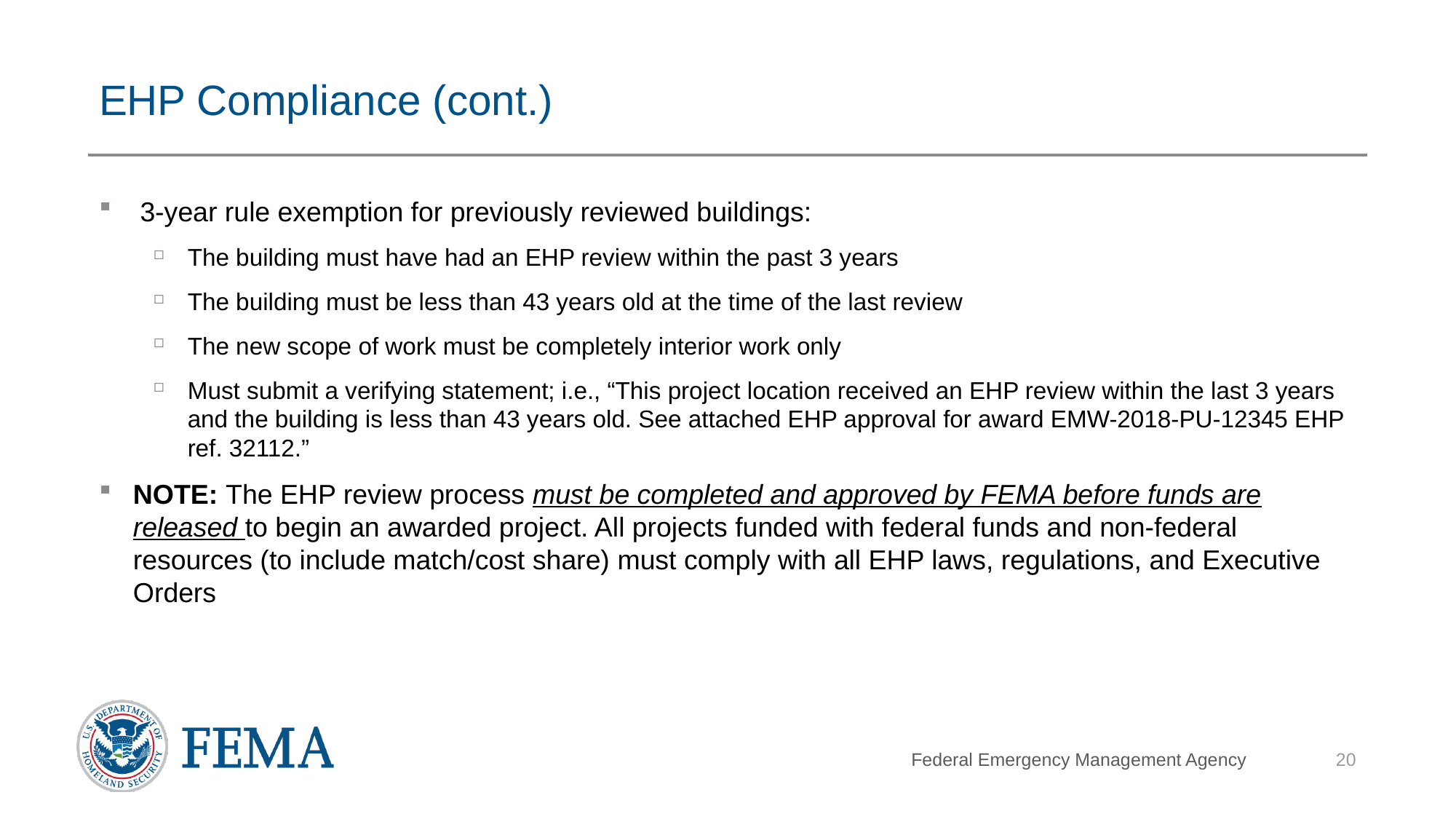

# EHP Compliance (cont.)
3-year rule exemption for previously reviewed buildings:
The building must have had an EHP review within the past 3 years
The building must be less than 43 years old at the time of the last review
The new scope of work must be completely interior work only
Must submit a verifying statement; i.e., “This project location received an EHP review within the last 3 years and the building is less than 43 years old. See attached EHP approval for award EMW-2018-PU-12345 EHP ref. 32112.”
NOTE: The EHP review process must be completed and approved by FEMA before funds are released to begin an awarded project. All projects funded with federal funds and non-federal resources (to include match/cost share) must comply with all EHP laws, regulations, and Executive Orders

20